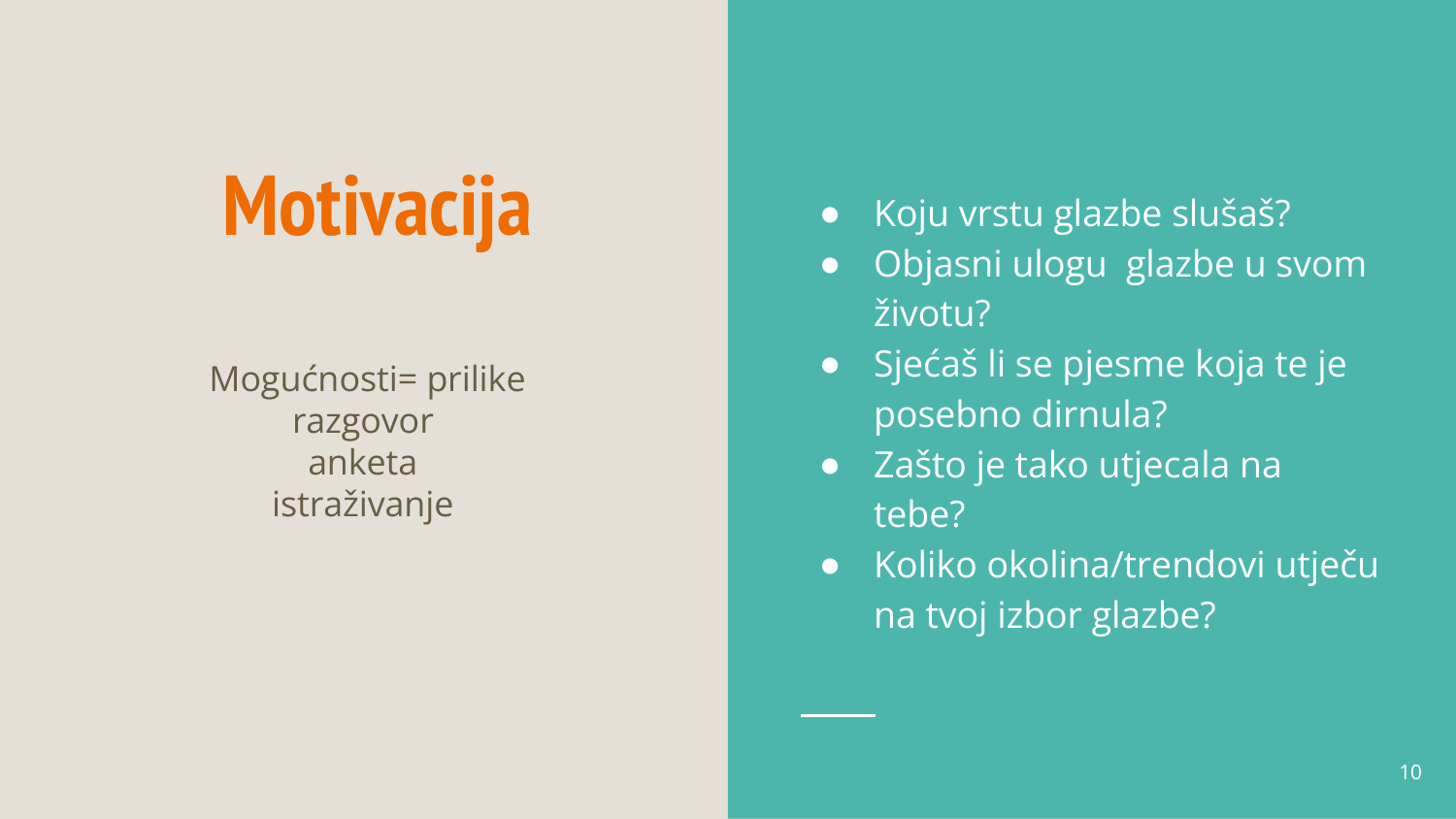

# Motivacija
Koju vrstu glazbe slušaš?
Objasni ulogu  glazbe u svom životu?
Sjećaš li se pjesme koja te je posebno dirnula?
Zašto je tako utjecala na tebe?
Koliko okolina/trendovi utječu na tvoj izbor glazbe?
 Mogućnosti= prilike
razgovor
anketa
istraživanje

10